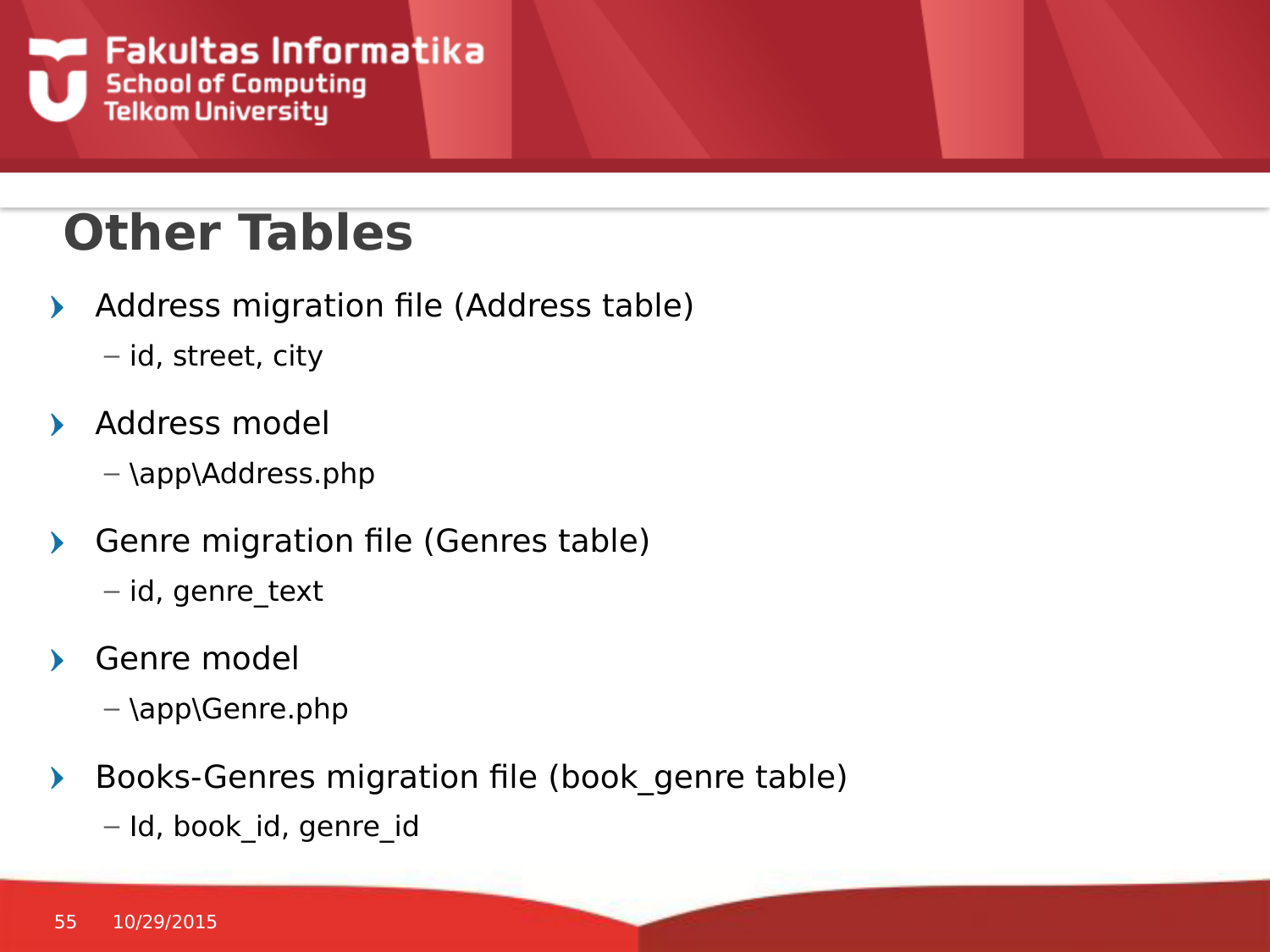

# Other Tables
Address migration file (Address table)
id, street, city
Address model
\app\Address.php
Genre migration file (Genres table)
id, genre_text
Genre model
\app\Genre.php
Books-Genres migration file (book_genre table)
Id, book_id, genre_id

55
10/29/2015